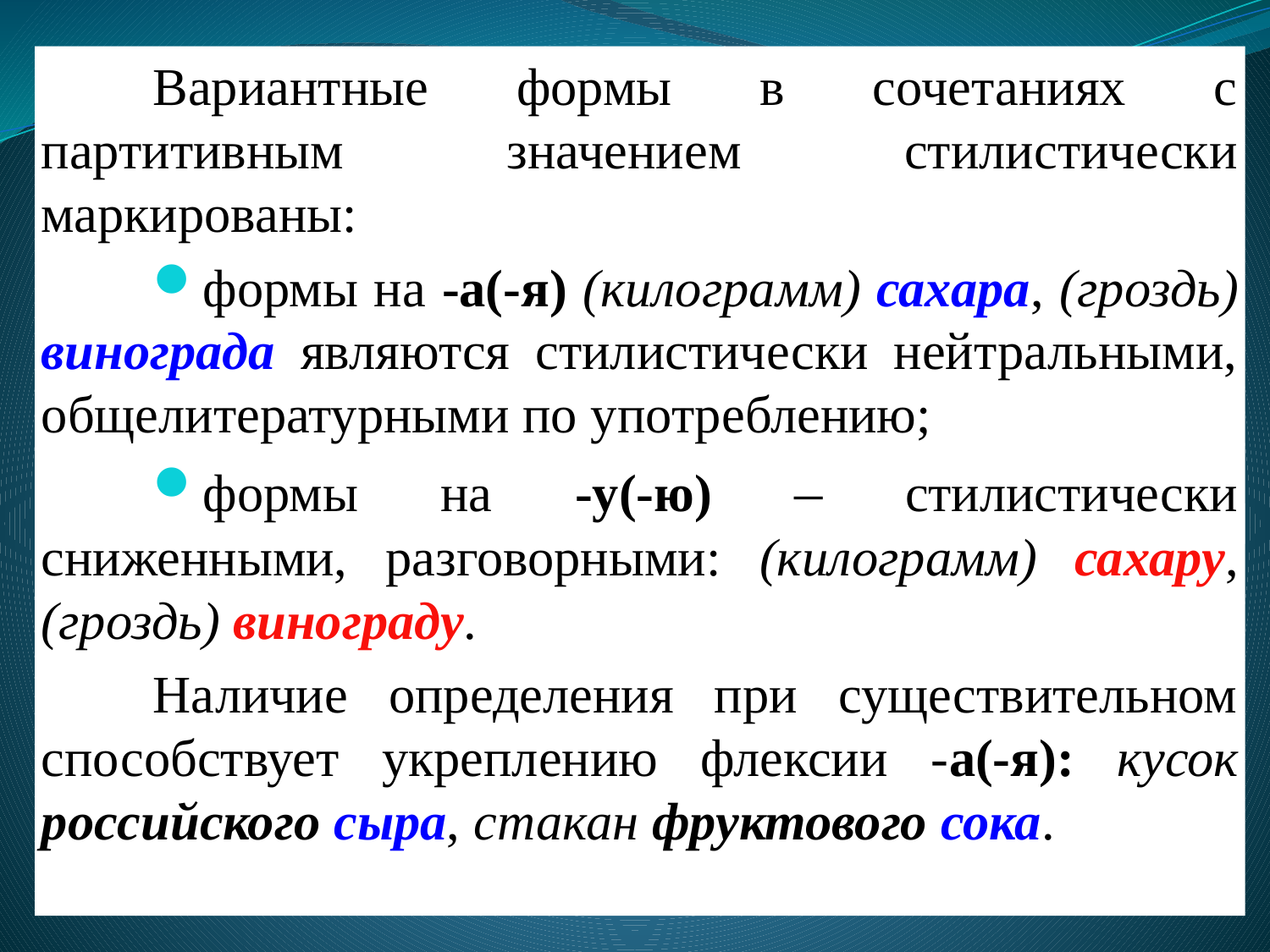

Вариантные формы в сочетаниях с партитивным значением стилистически маркированы:
формы на -а(-я) (килограмм) сахара, (гроздь) винограда являются стилистически нейтральными, общелитературными по употреблению;
формы на -у(-ю) – стилистически сниженными, разговорными: (килограмм) сахару, (гроздь) винограду.
Наличие определения при существительном способствует укреплению флексии -а(-я): кусок российского сыра, стакан фруктового сока.